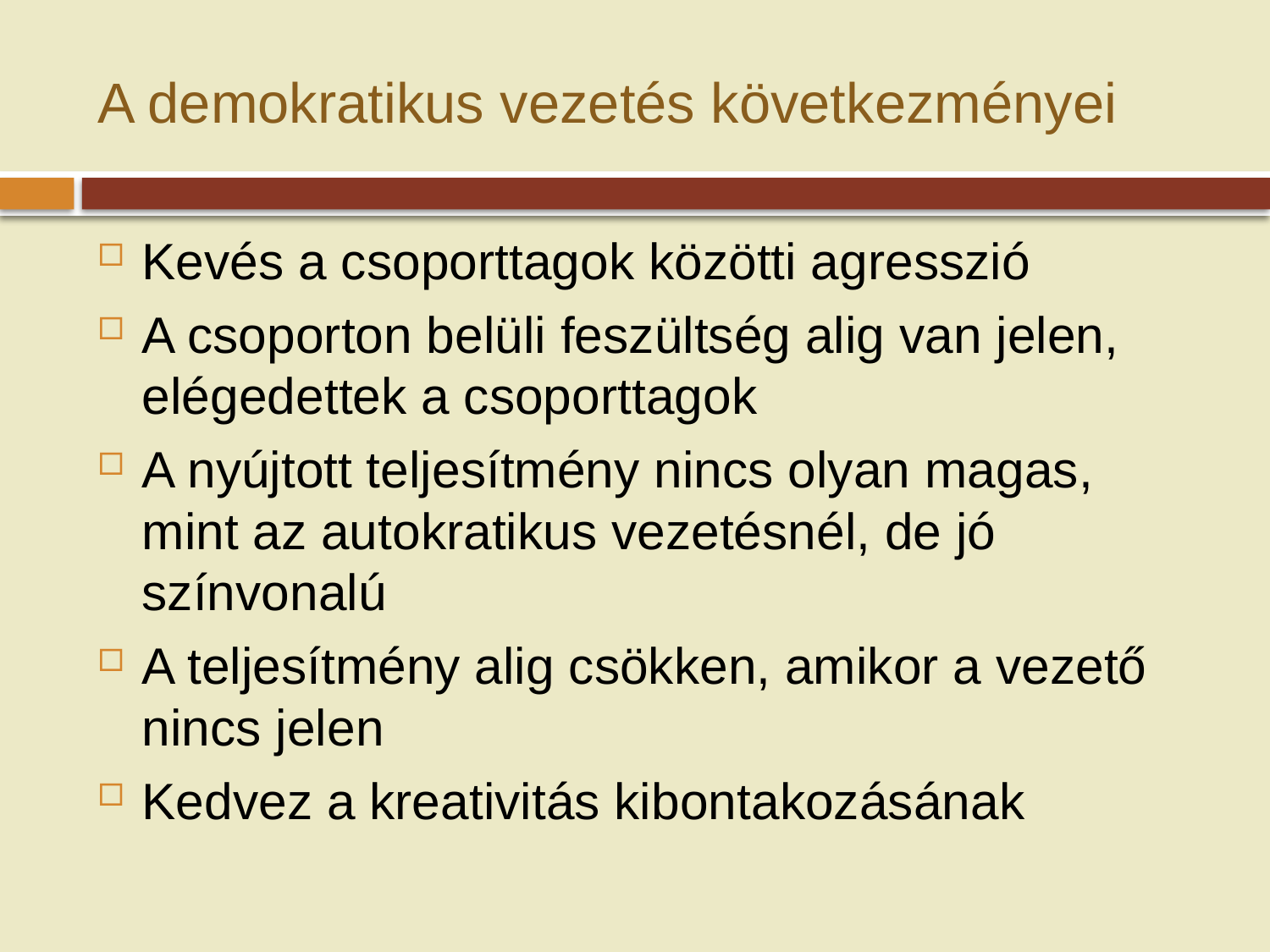

# A demokratikus vezetés következményei
Kevés a csoporttagok közötti agresszió
A csoporton belüli feszültség alig van jelen, elégedettek a csoporttagok
A nyújtott teljesítmény nincs olyan magas, mint az autokratikus vezetésnél, de jó színvonalú
A teljesítmény alig csökken, amikor a vezető nincs jelen
Kedvez a kreativitás kibontakozásának